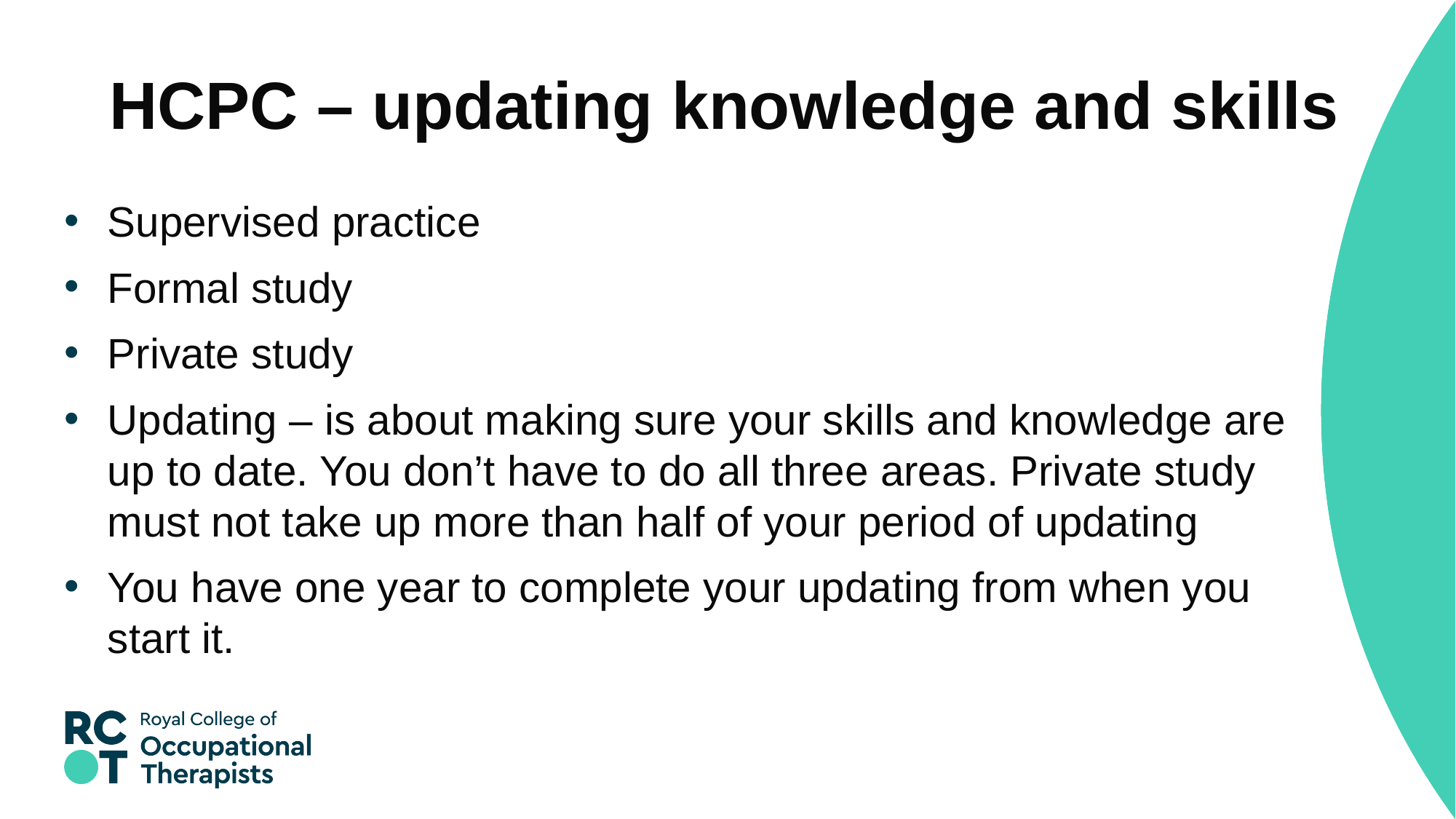

# HCPC – updating knowledge and skills
Supervised practice
Formal study
Private study
Updating – is about making sure your skills and knowledge are up to date. You don’t have to do all three areas. Private study must not take up more than half of your period of updating
You have one year to complete your updating from when you start it.